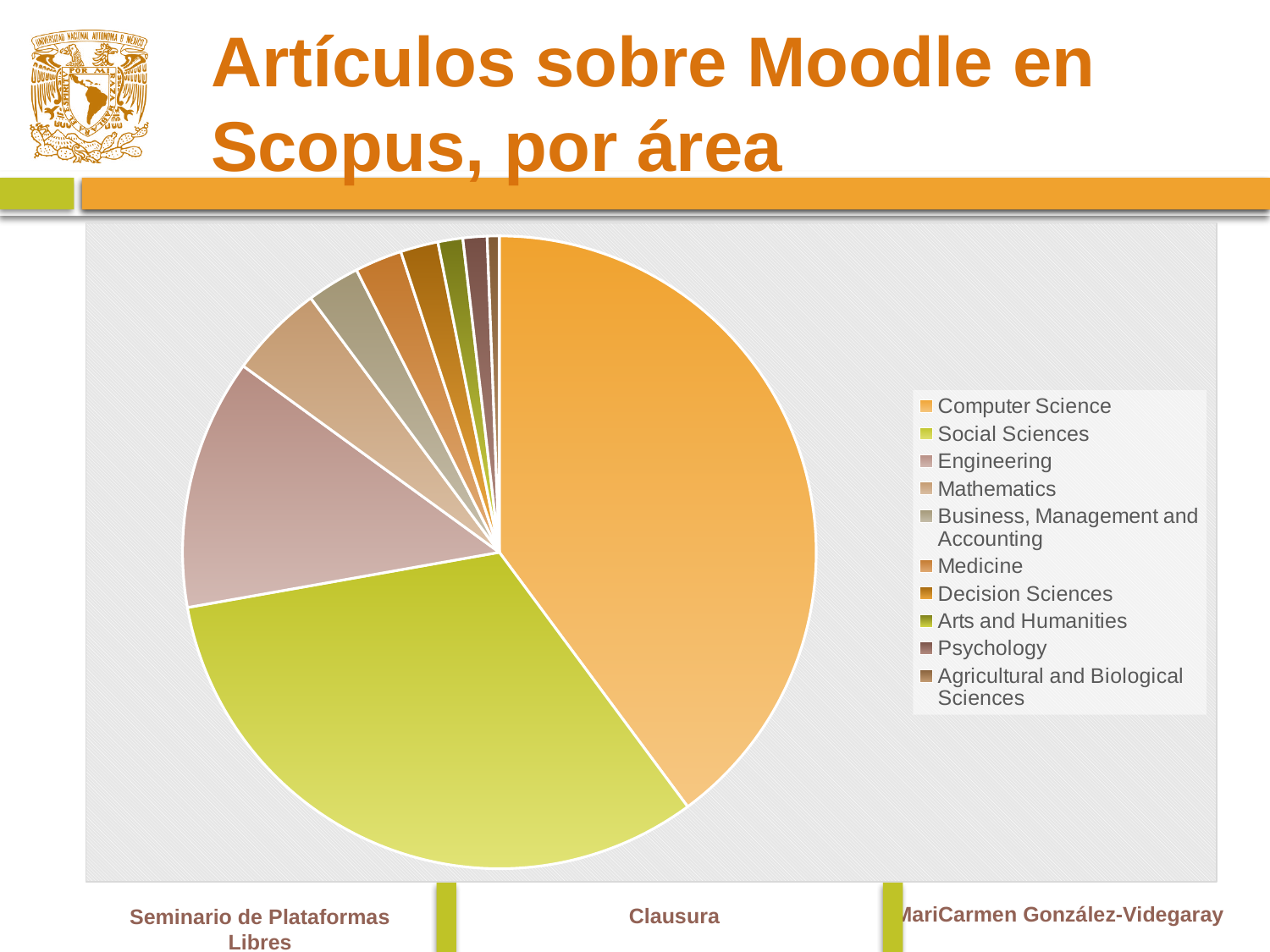

# Artículos sobre Moodle en Scopus, por área

### Chart

| Category |  |
|---|---|
| Computer Science | 974.0 |
| Social Sciences | 790.0 |
| Engineering | 313.0 |
| Mathematics | 118.0 |
| Business, Management and Accounting | 66.0 |
| Medicine | 59.0 |
| Decision Sciences | 47.0 |
| Arts and Humanities | 31.0 |
| Psychology | 30.0 |
| Agricultural and Biological Sciences | 15.0 |